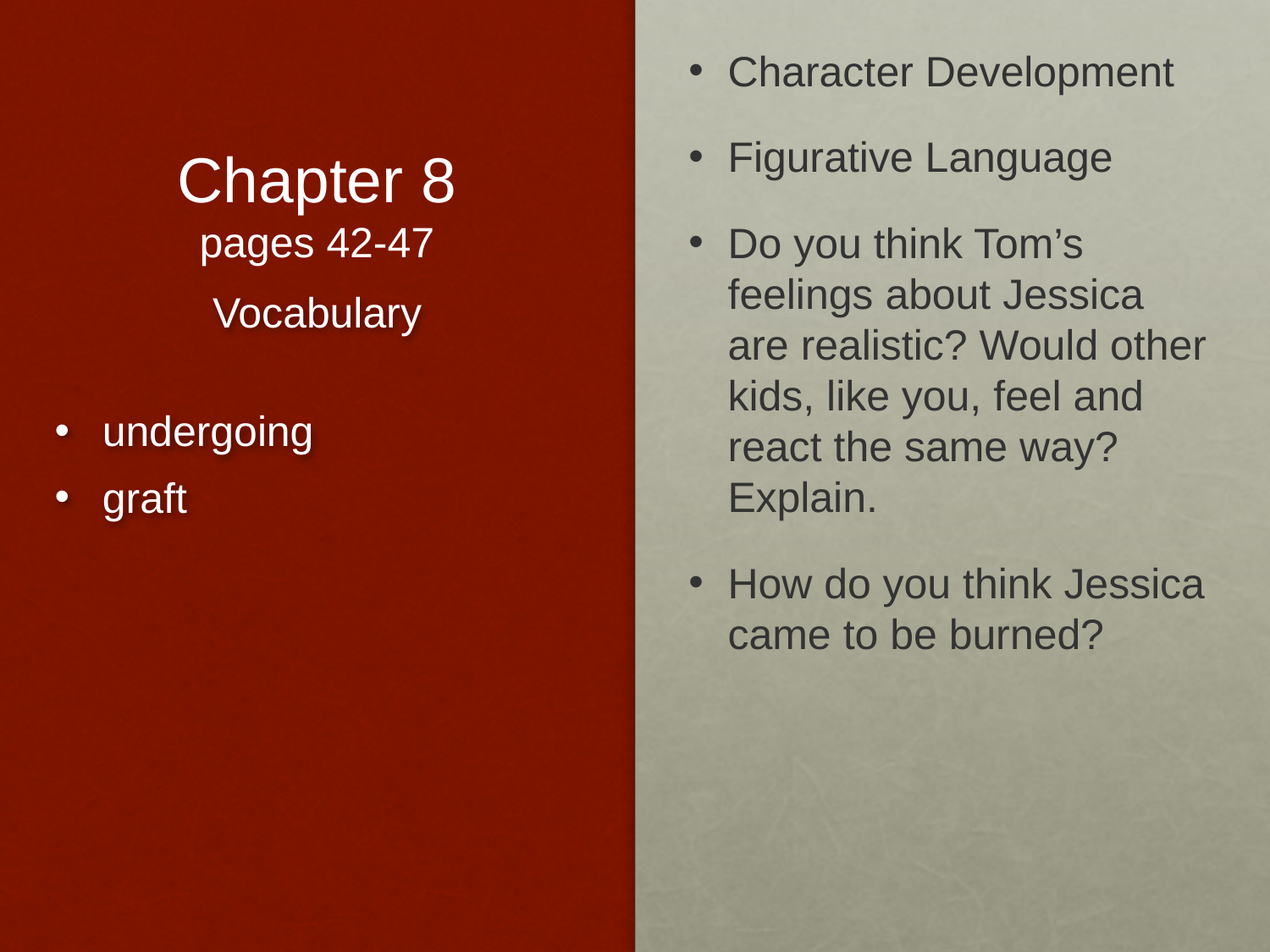

# Chapter 8 pages 42-47
Character Development
Figurative Language
Do you think Tom’s feelings about Jessica are realistic? Would other kids, like you, feel and react the same way? Explain.
How do you think Jessica came to be burned?
Vocabulary

undergoing
graft